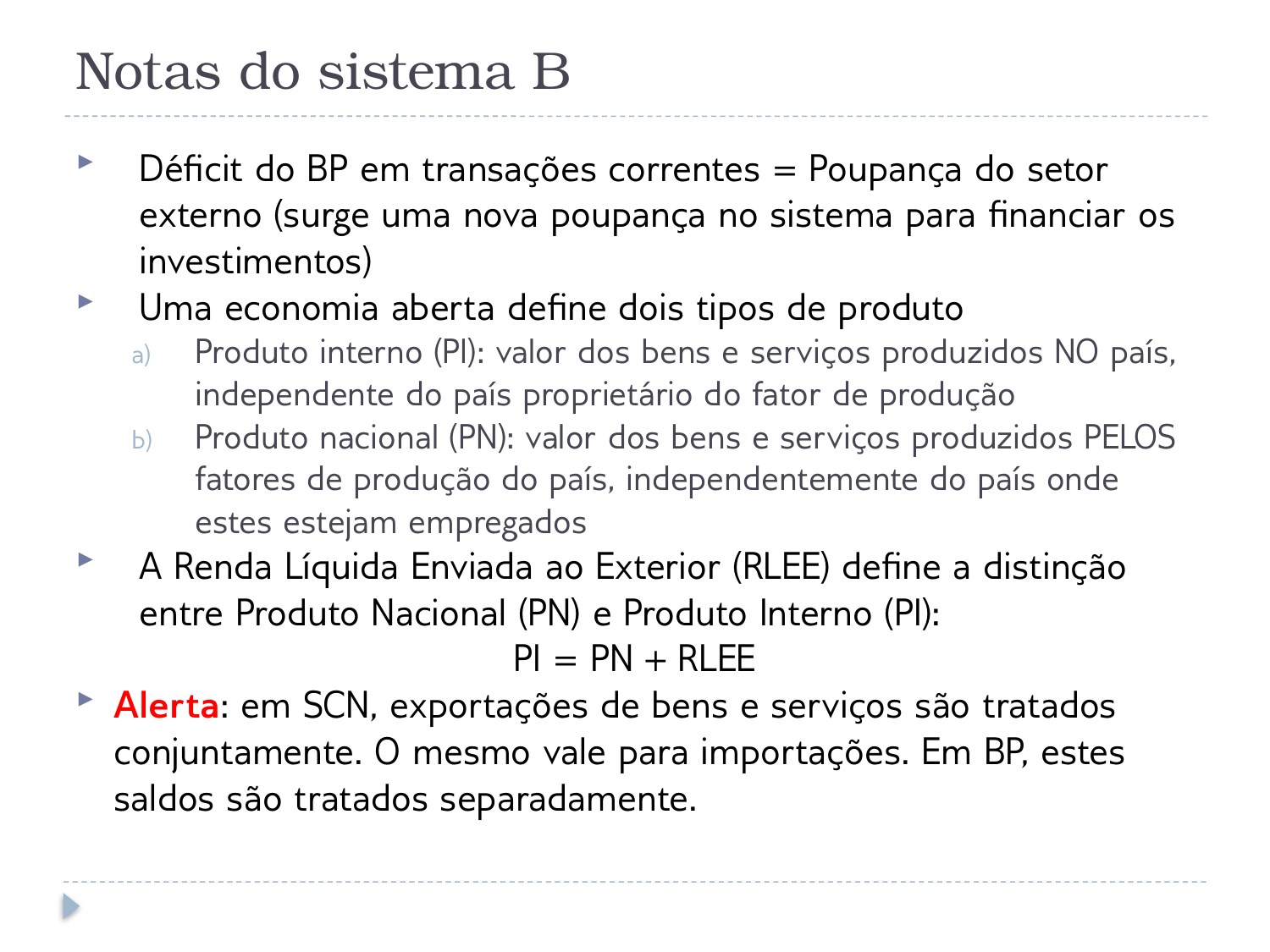

# Notas do sistema B
Déficit do BP em transações correntes = Poupança do setor externo (surge uma nova poupança no sistema para financiar os investimentos)
Uma economia aberta define dois tipos de produto
Produto interno (PI): valor dos bens e serviços produzidos NO país, independente do país proprietário do fator de produção
Produto nacional (PN): valor dos bens e serviços produzidos PELOS fatores de produção do país, independentemente do país onde estes estejam empregados
A Renda Líquida Enviada ao Exterior (RLEE) define a distinção entre Produto Nacional (PN) e Produto Interno (PI):
PI = PN + RLEE
Alerta: em SCN, exportações de bens e serviços são tratados conjuntamente. O mesmo vale para importações. Em BP, estes saldos são tratados separadamente.